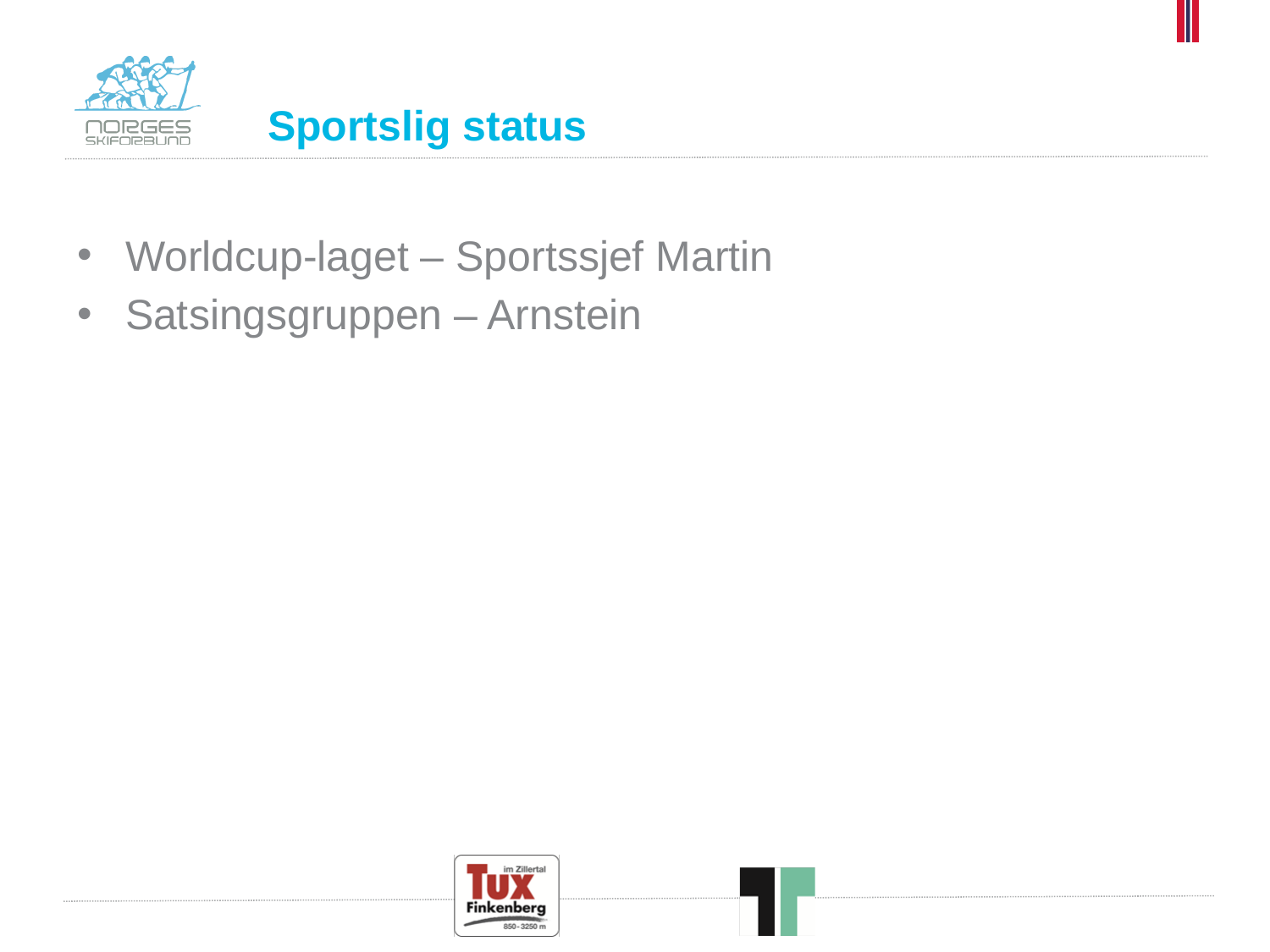

# Sportslig status
Worldcup-laget – Sportssjef Martin
Satsingsgruppen – Arnstein